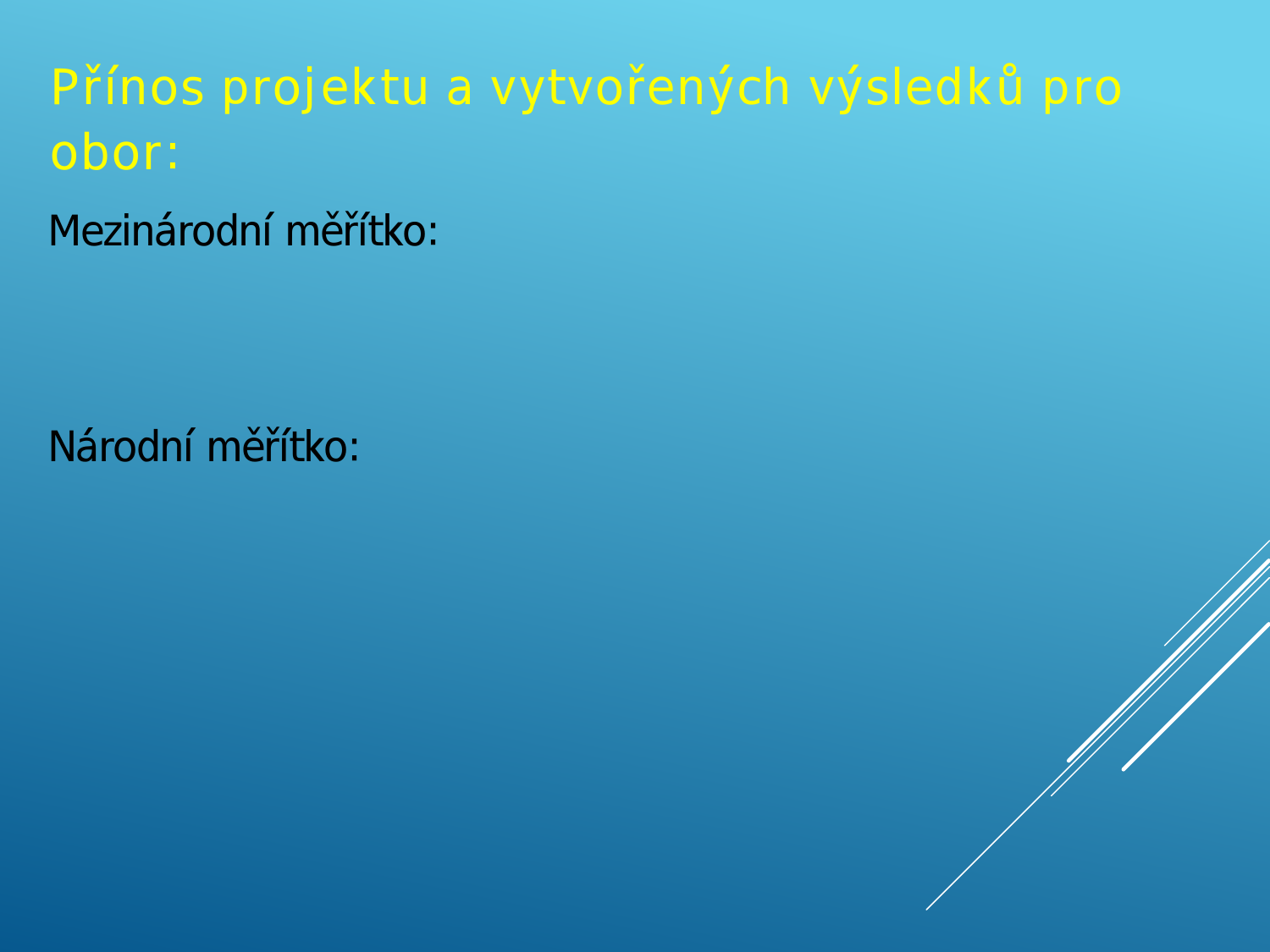

Přínos projektu a vytvořených výsledků pro obor:
Mezinárodní měřítko:

Národní měřítko: